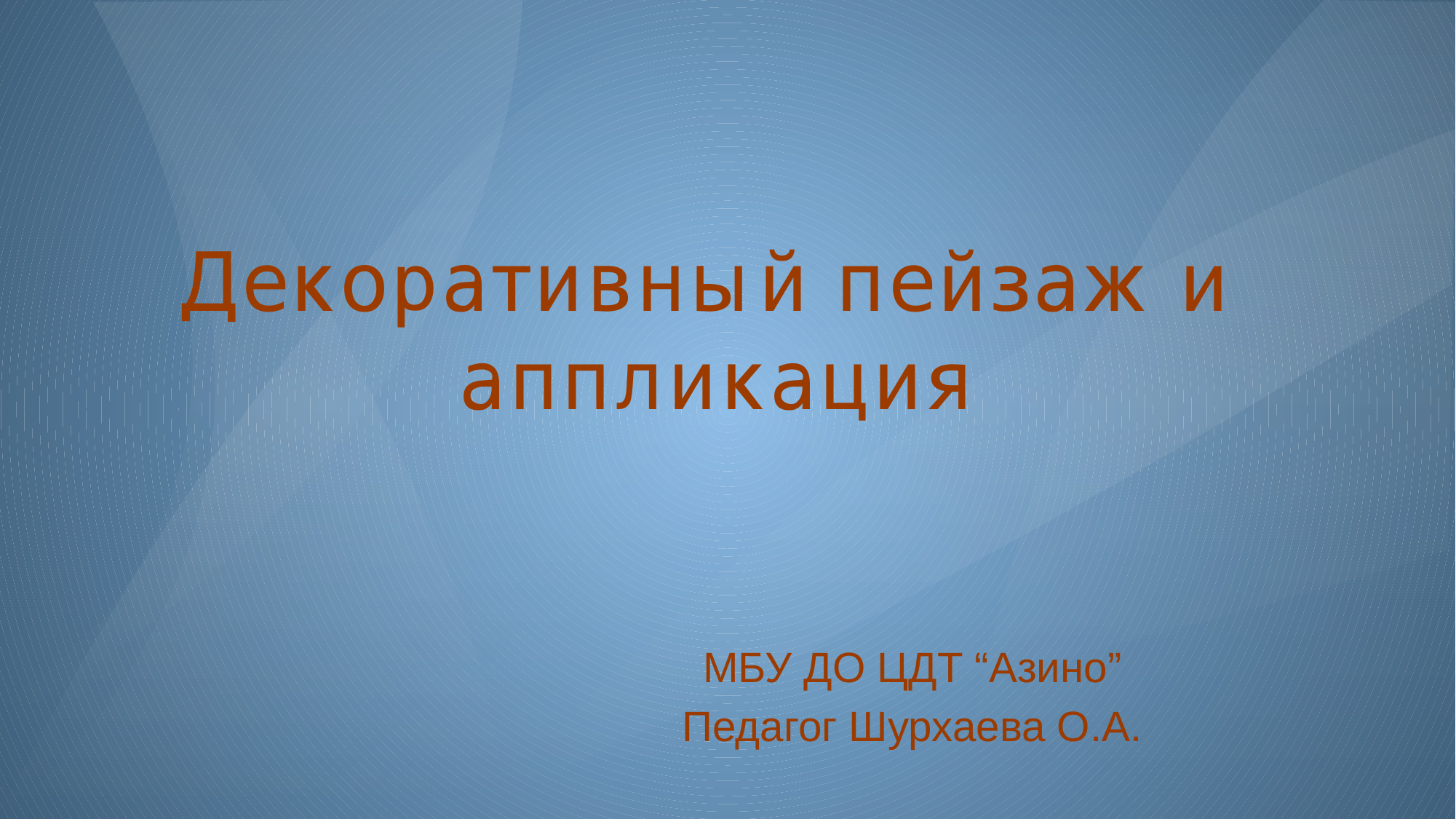

# Декоративный пейзаж и аппликация
МБУ ДО ЦДТ “Азино”
Педагог Шурхаева О.А.